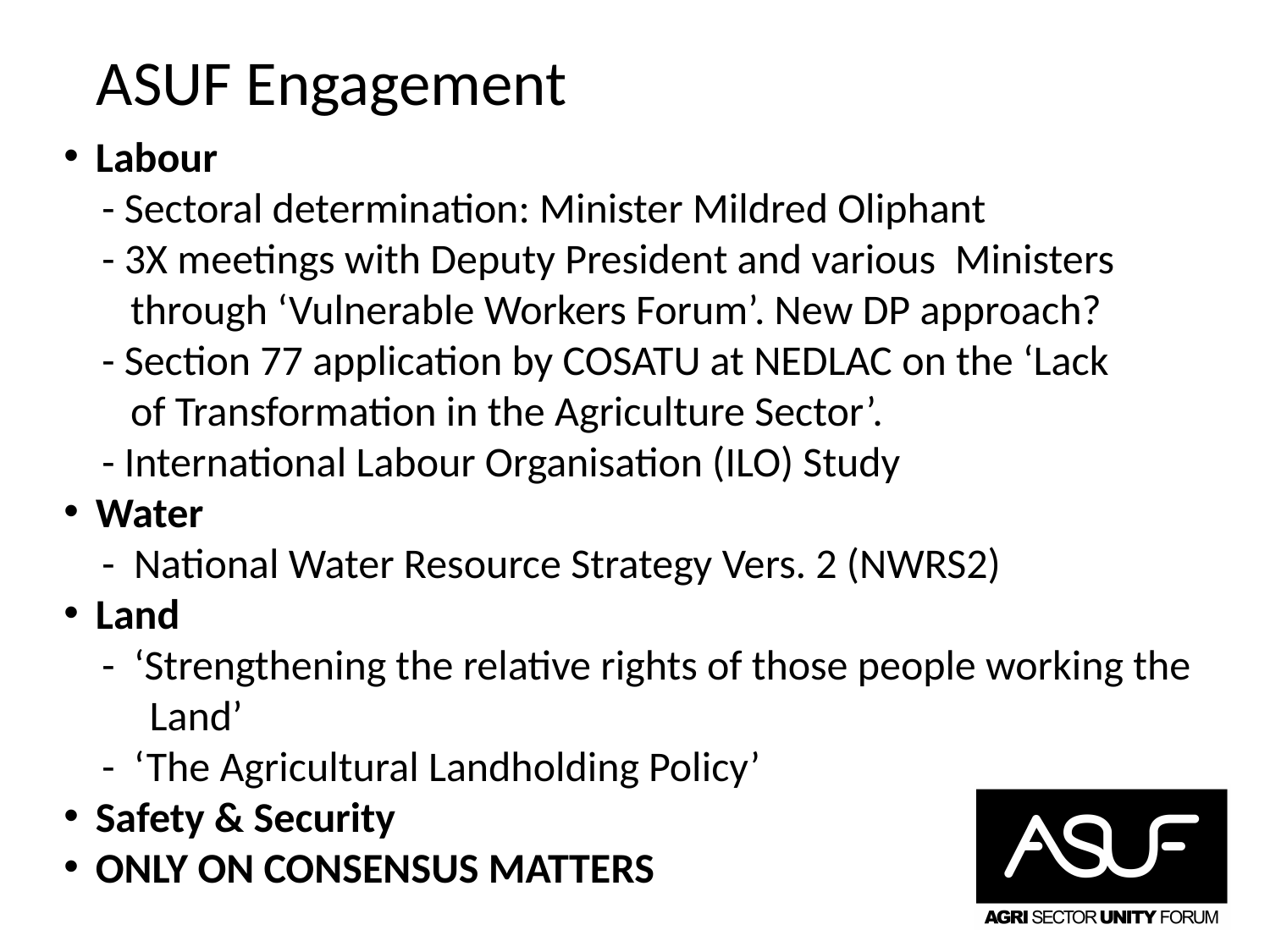

# ASUF Engagement
Labour
    - Sectoral determination: Minister Mildred Oliphant
    - 3X meetings with Deputy President and various  Ministers
       through ‘Vulnerable Workers Forum’. New DP approach?
    - Section 77 application by COSATU at NEDLAC on the ‘Lack
       of Transformation in the Agriculture Sector’.
    - International Labour Organisation (ILO) Study
Water
    -  National Water Resource Strategy Vers. 2 (NWRS2)
Land
    -  ‘Strengthening the relative rights of those people working the
         Land’
    -  ‘The Agricultural Landholding Policy’
Safety & Security
ONLY ON CONSENSUS MATTERS